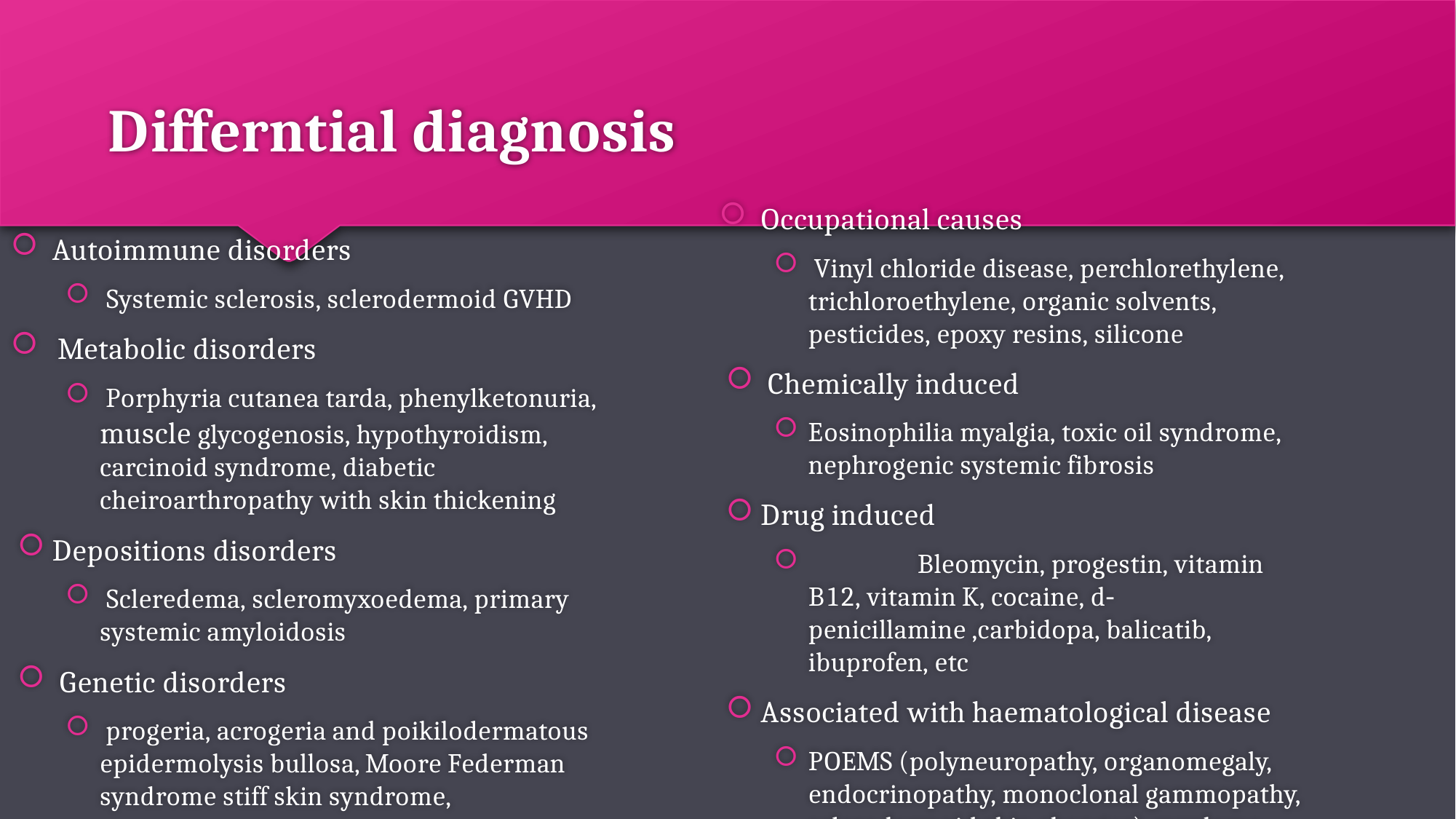

# Differntial diagnosis
Autoimmune disorders
 Systemic sclerosis, sclerodermoid GVHD
 Metabolic disorders
 Porphyria cutanea tarda, phenylketonuria, muscle glycogenosis, hypothyroidism, carcinoid syndrome, diabetic cheiroarthropathy with skin thickening
Depositions disorders
 Scleredema, scleromyxoedema, primary systemic amyloidosis
 Genetic disorders
 progeria, acrogeria and poikilodermatous epidermolysis bullosa, Moore Federman syndrome stiff skin syndrome,
Occupational causes
 Vinyl chloride disease, perchlorethylene, trichloroethylene, organic solvents, pesticides, epoxy resins, silicone
 Chemically induced
Eosinophilia myalgia, toxic oil syndrome, nephrogenic systemic fibrosis
Drug induced
	Bleomycin, progestin, vitamin B12, vitamin K, cocaine, d‐penicillamine ,carbidopa, balicatib, ibuprofen, etc
Associated with haematological disease
POEMS (polyneuropathy, organomegaly, endocrinopathy, monoclonal gammopathy, sclerodermoid skin changes), myeloma